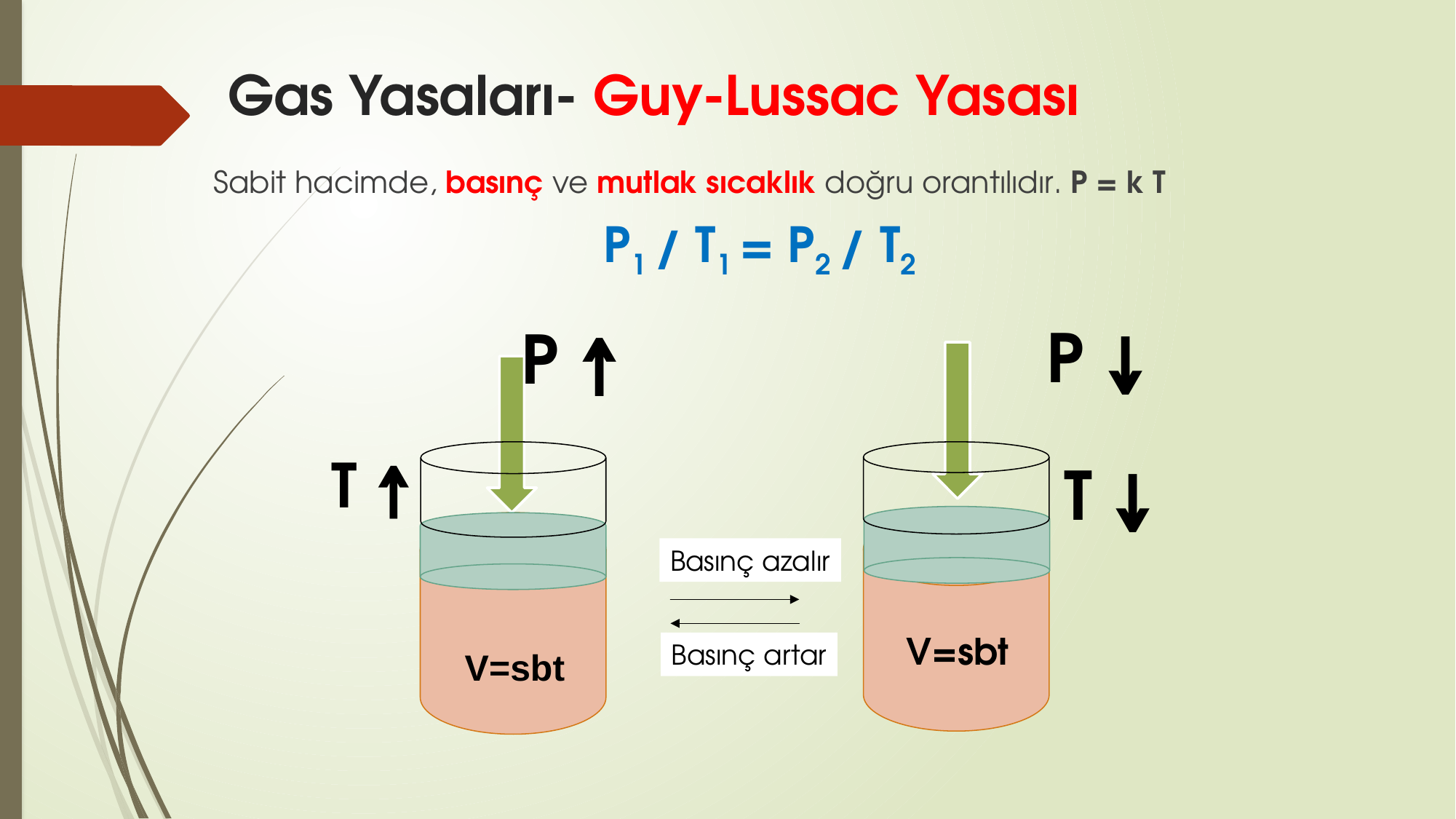

# Gas Yasaları- Guy-Lussac Yasası
Sabit hacimde, basınç ve mutlak sıcaklık doğru orantılıdır. P = k T

P1 / T1 = P2 / T2
P ↓
P ↑

V=sbt

V=sbt
Basınç azalır
T ↑
T ↓
Basınç artar
21